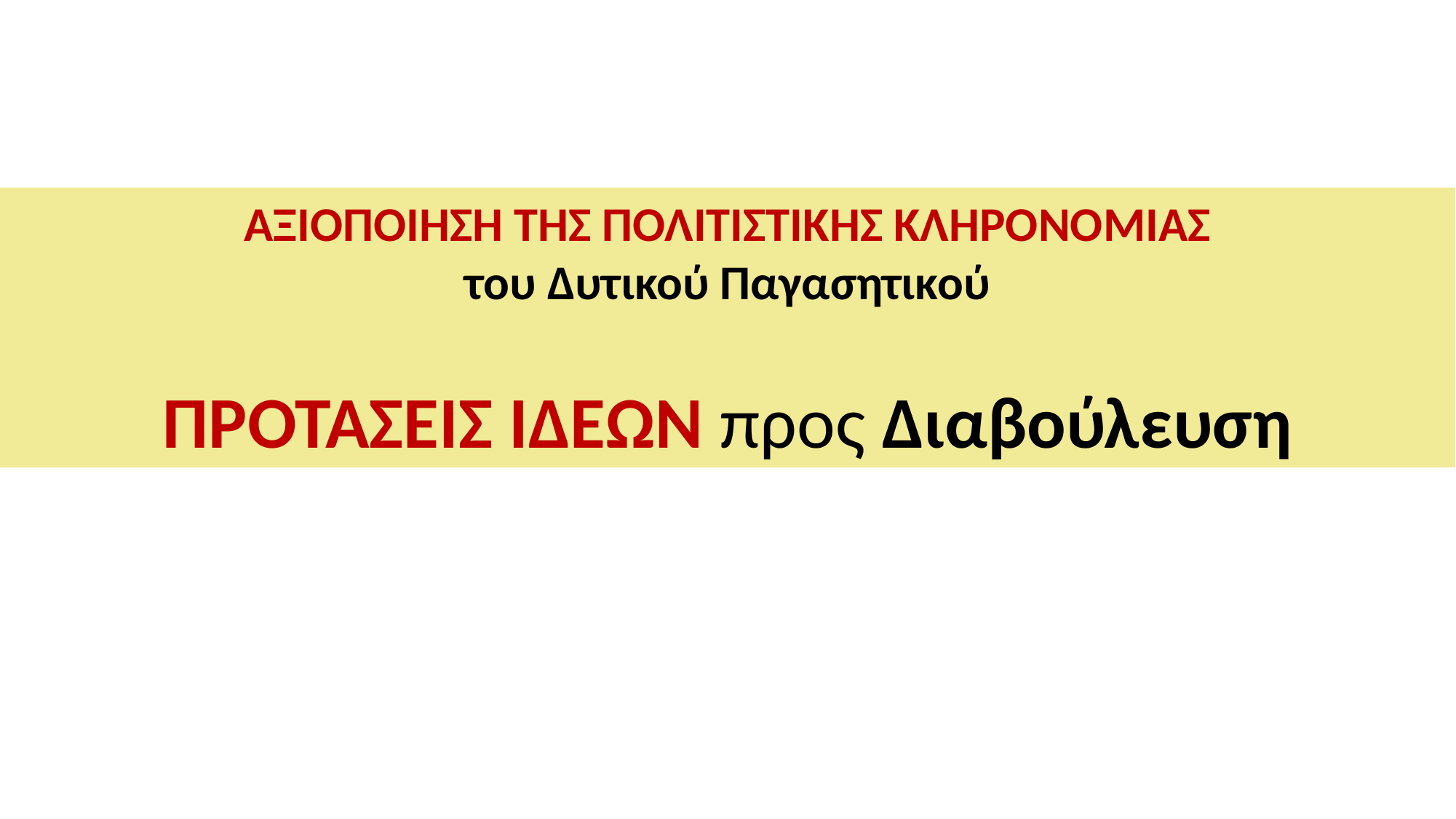

ΑΞΙΟΠΟΙΗΣΗ ΤΗΣ ΠΟΛΙΤΙΣΤΙΚΗΣ ΚΛΗΡΟΝΟΜΙΑΣ
του Δυτικού Παγασητικού

ΠΡΟΤΑΣΕΙΣ ΙΔΕΩΝ προς Διαβούλευση